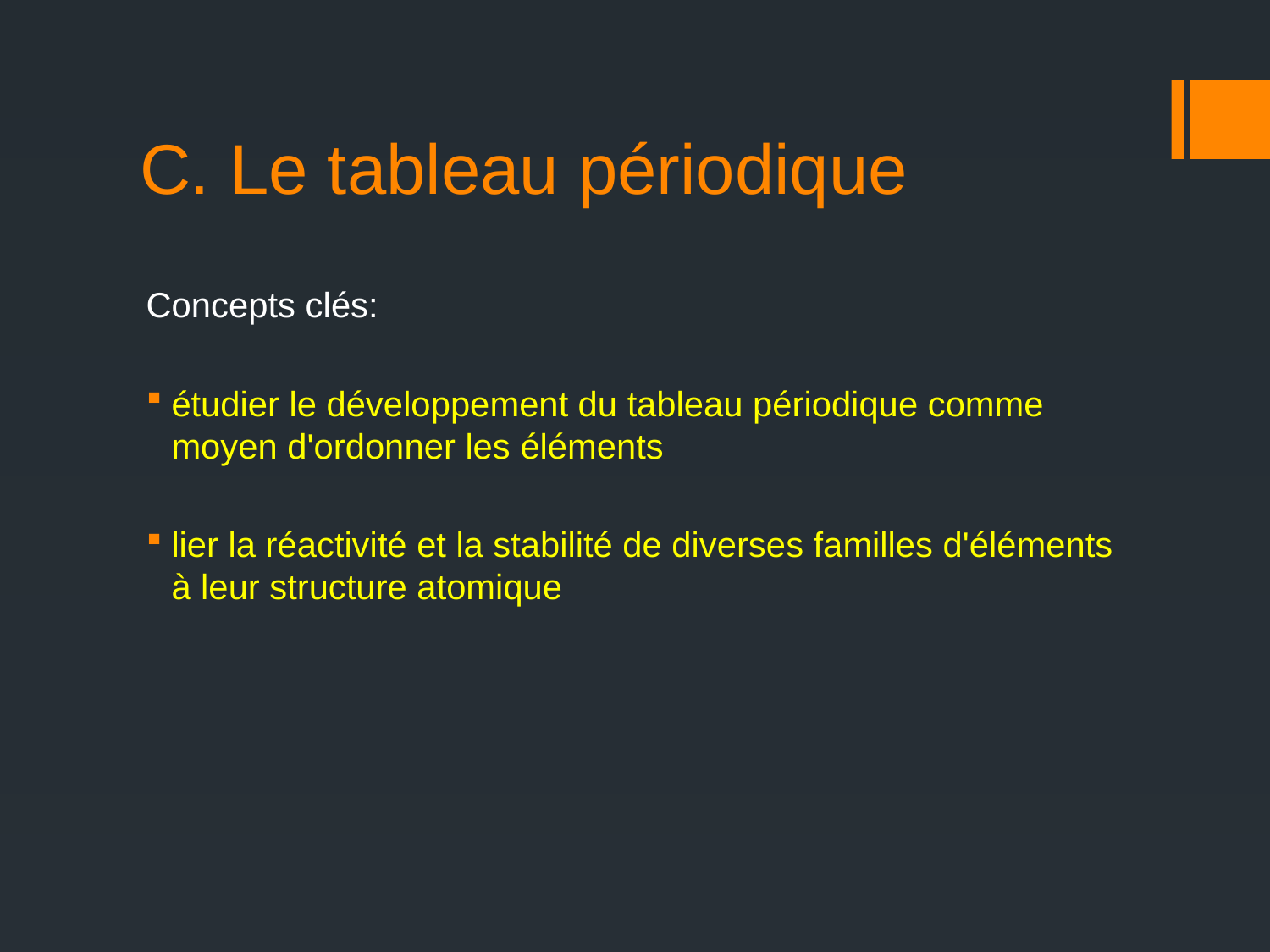

# C. Le tableau périodique
Concepts clés:

étudier le développement du tableau périodique comme moyen d'ordonner les éléments

lier la réactivité et la stabilité de diverses familles d'éléments à leur structure atomique